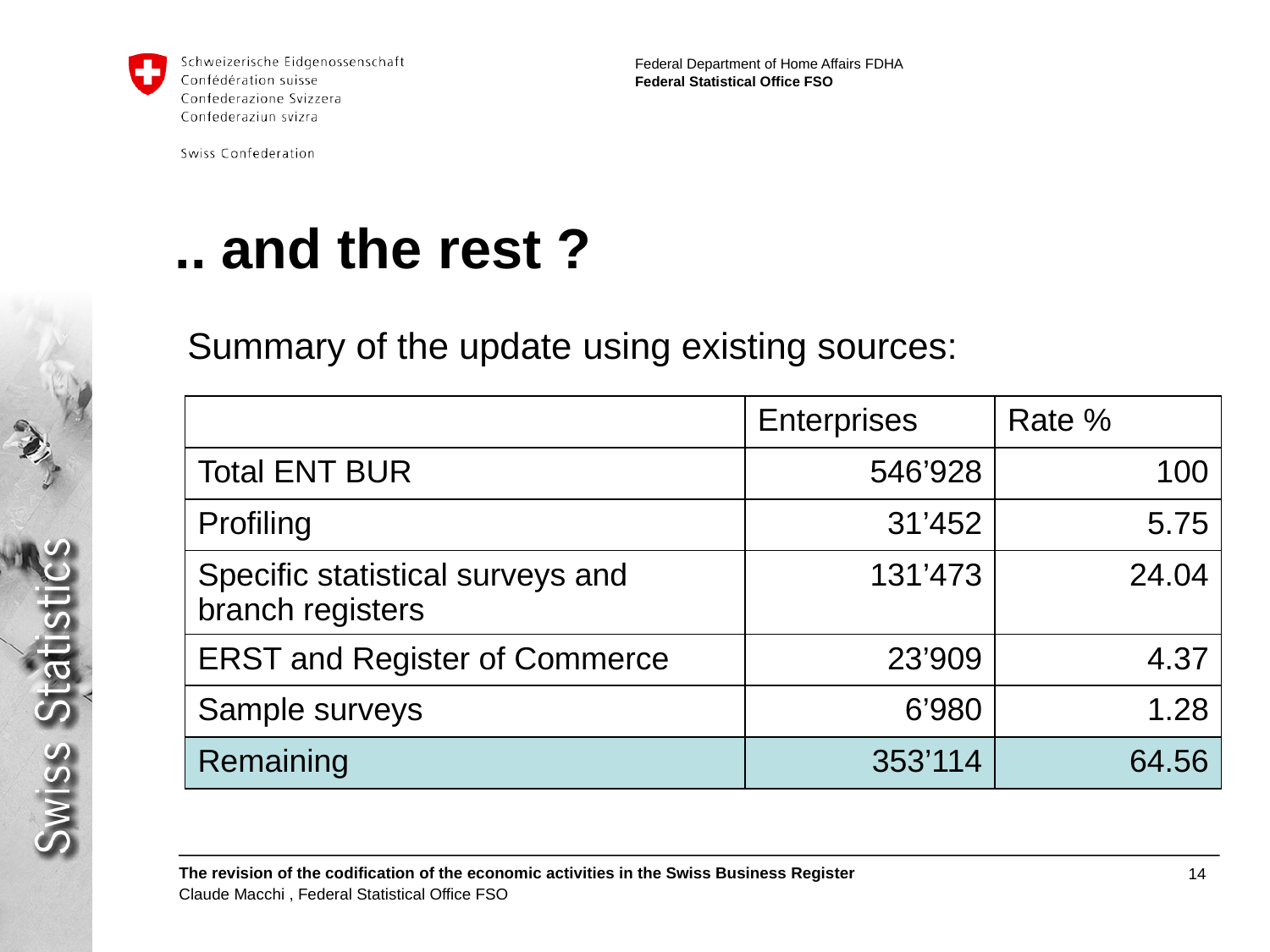

# .. and the rest ?
Summary of the update using existing sources:
|  | Enterprises | Rate % |
| --- | --- | --- |
| Total ENT BUR | 546’928 | 100 |
| Profiling | 31’452 | 5.75 |
| Specific statistical surveys and branch registers | 131’473 | 24.04 |
| ERST and Register of Commerce | 23’909 | 4.37 |
| Sample surveys | 6’980 | 1.28 |
| Remaining | 353’114 | 64.56 |